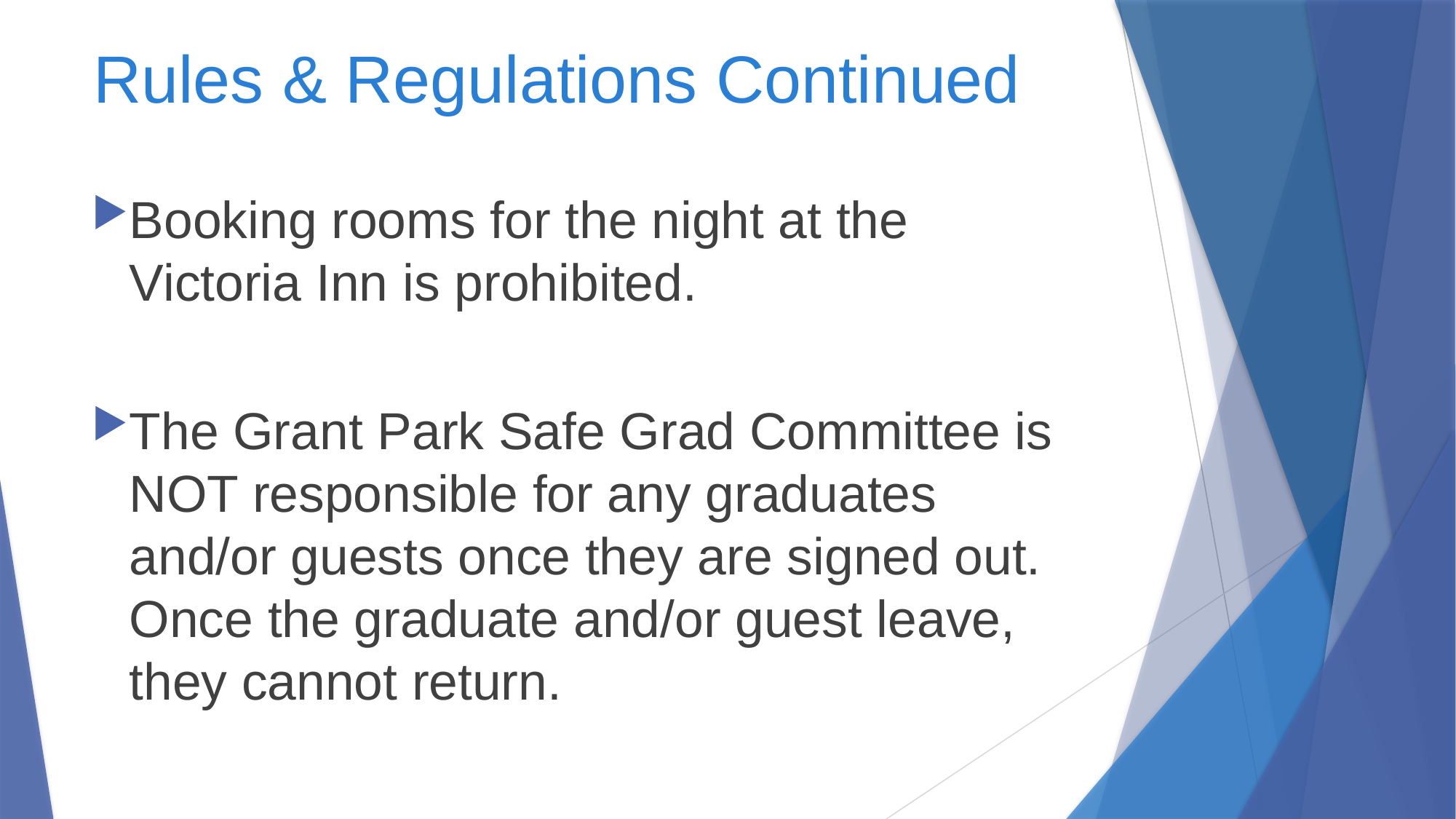

Rules & Regulations Continued
Booking rooms for the night at the Victoria Inn is prohibited.

The Grant Park Safe Grad Committee is NOT responsible for any graduates and/or guests once they are signed out.  Once the graduate and/or guest leave, they cannot return.